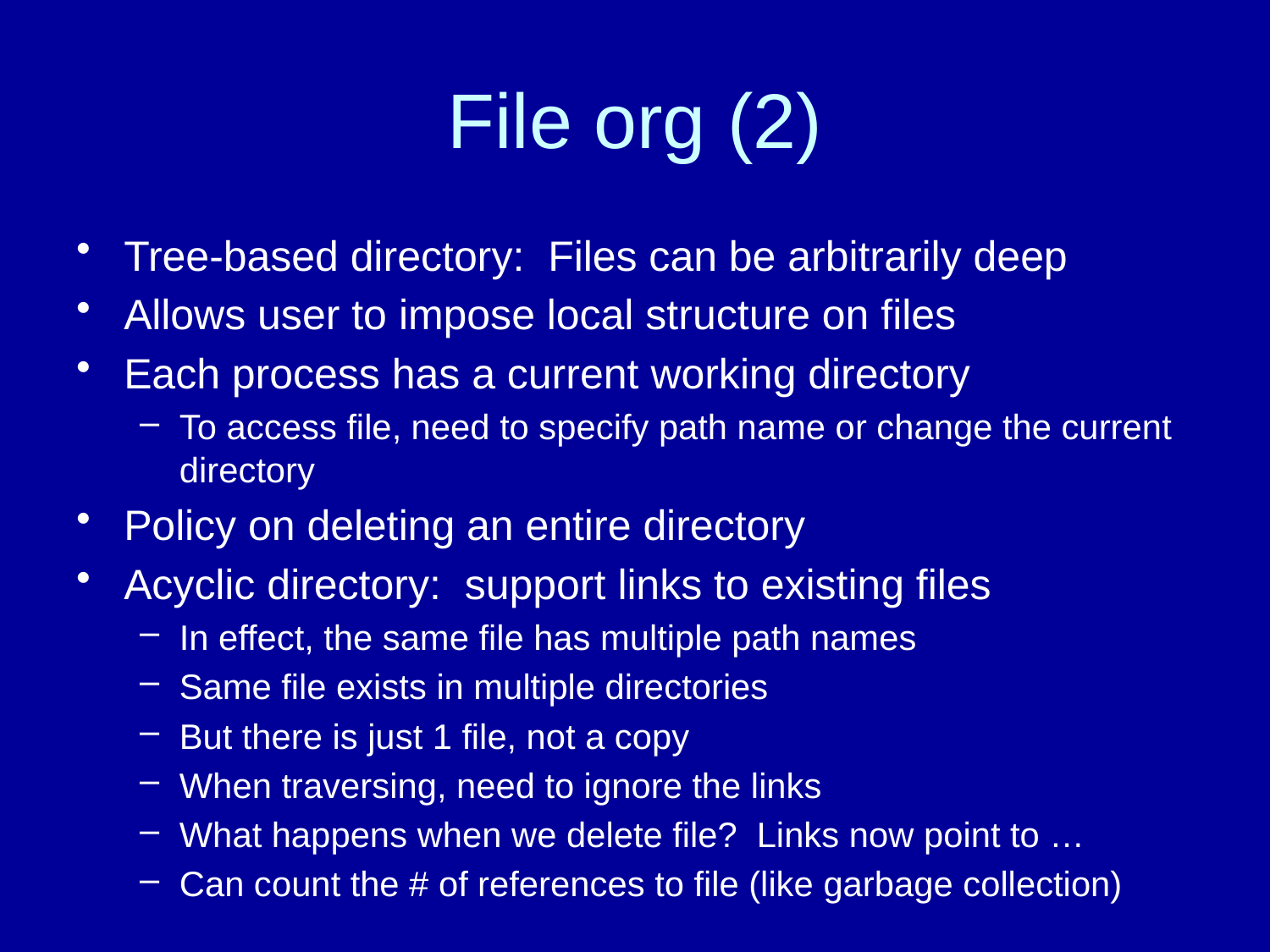

# File org (2)
Tree-based directory:  Files can be arbitrarily deep
Allows user to impose local structure on files
Each process has a current working directory
To access file, need to specify path name or change the current directory
Policy on deleting an entire directory
Acyclic directory:  support links to existing files
In effect, the same file has multiple path names
Same file exists in multiple directories
But there is just 1 file, not a copy
When traversing, need to ignore the links
What happens when we delete file?  Links now point to …
Can count the # of references to file (like garbage collection)